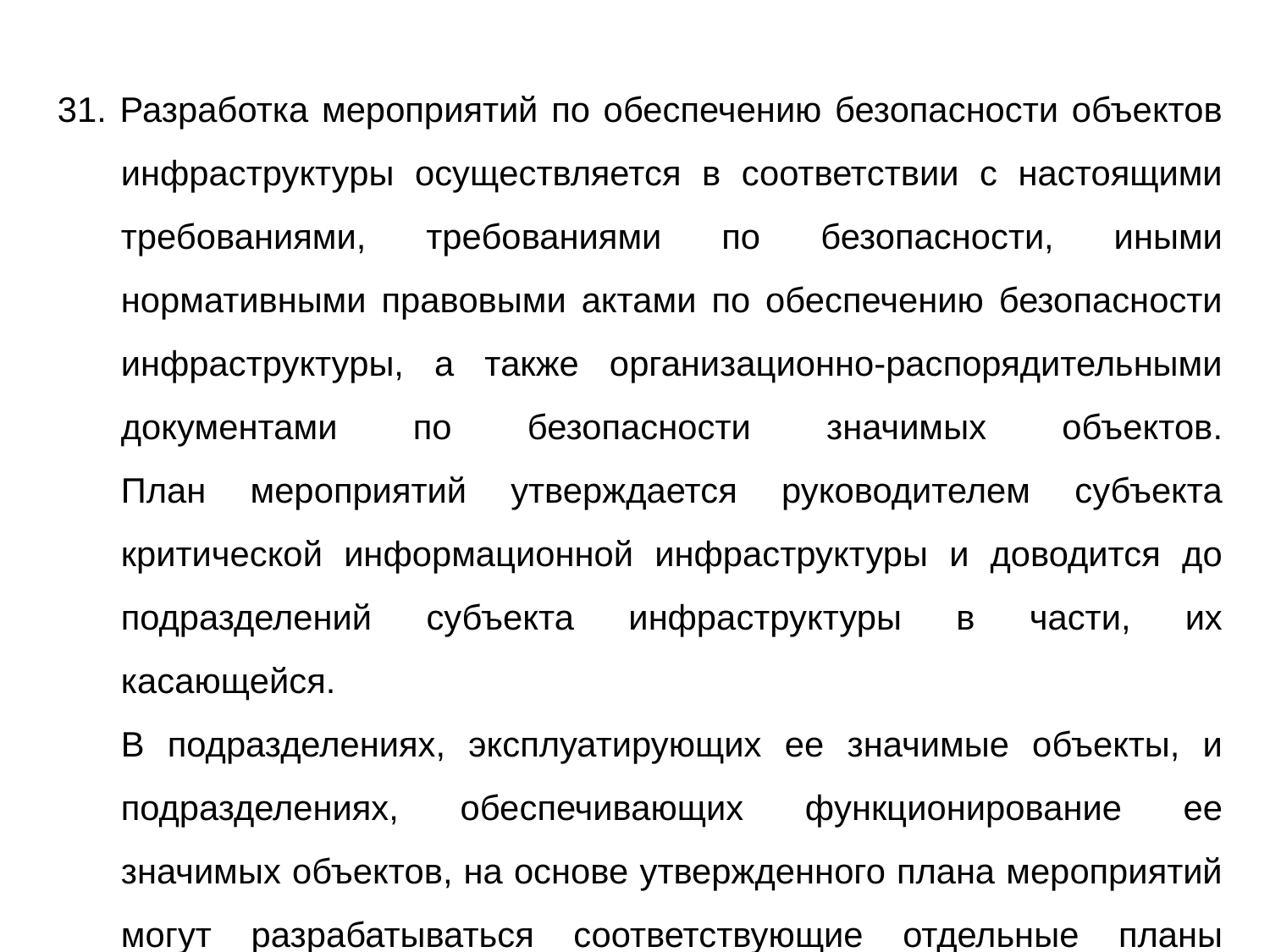

31. Разработка мероприятий по обеспечению безопасности объектов инфраструктуры осуществляется в соответствии с настоящими требованиями, требованиями по безопасности, иными нормативными правовыми актами по обеспечению безопасности инфраструктуры, а также организационно-распорядительными документами по безопасности значимых объектов.
План мероприятий утверждается руководителем субъекта критической информационной инфраструктуры и доводится до подразделений субъекта инфраструктуры в части, их касающейся.
В подразделениях, эксплуатирующих ее значимые объекты, и подразделениях, обеспечивающих функционирование ее значимых объектов, на основе утвержденного плана мероприятий могут разрабатываться соответствующие отдельные планы мероприятий.